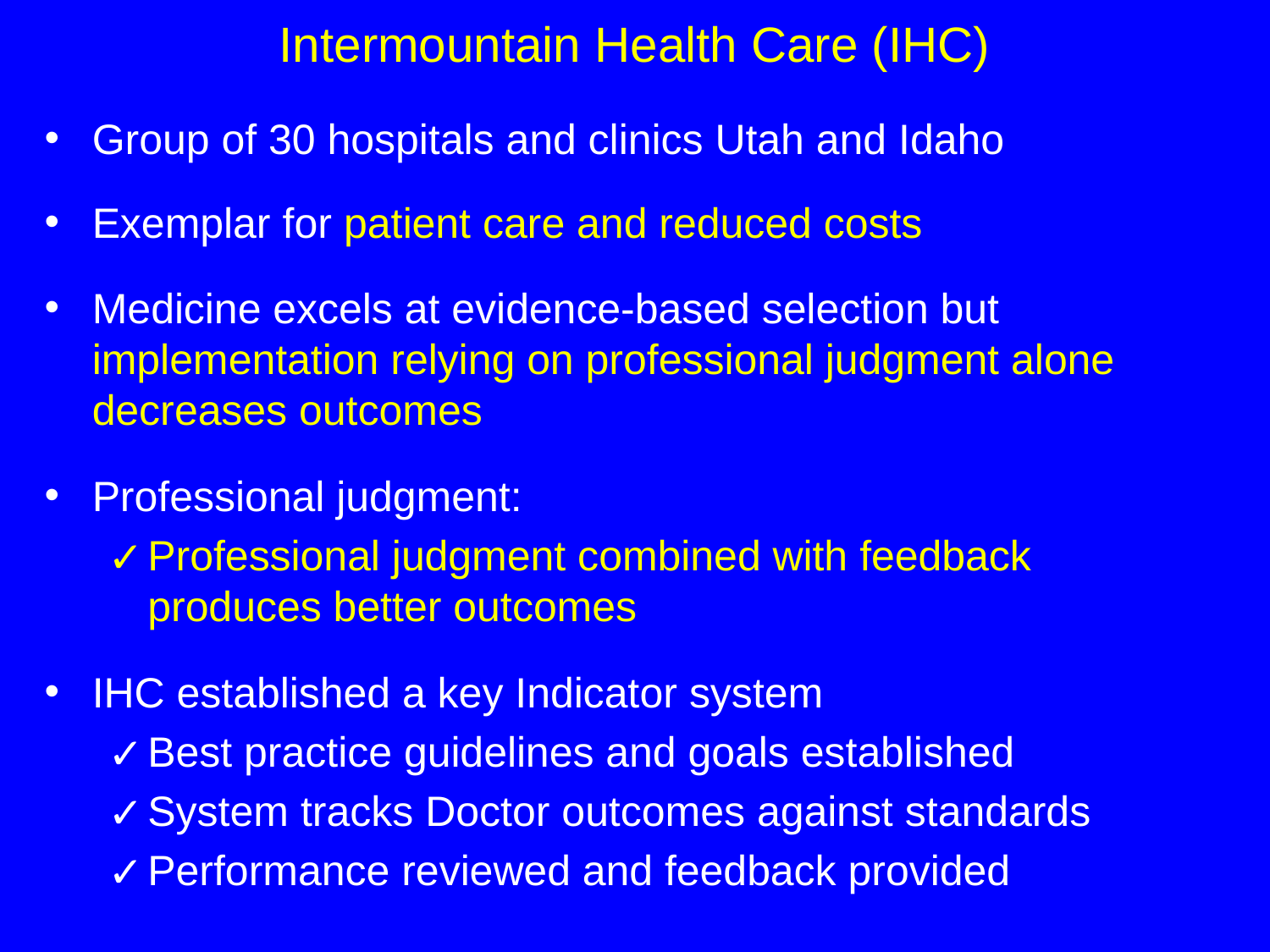

# Intermountain Health Care (IHC)
Group of 30 hospitals and clinics Utah and Idaho

Exemplar for patient care and reduced costs

Medicine excels at evidence-based selection but implementation relying on professional judgment alone decreases outcomes

Professional judgment:
Professional judgment combined with feedback produces better outcomes

IHC established a key Indicator system
Best practice guidelines and goals established
System tracks Doctor outcomes against standards
Performance reviewed and feedback provided